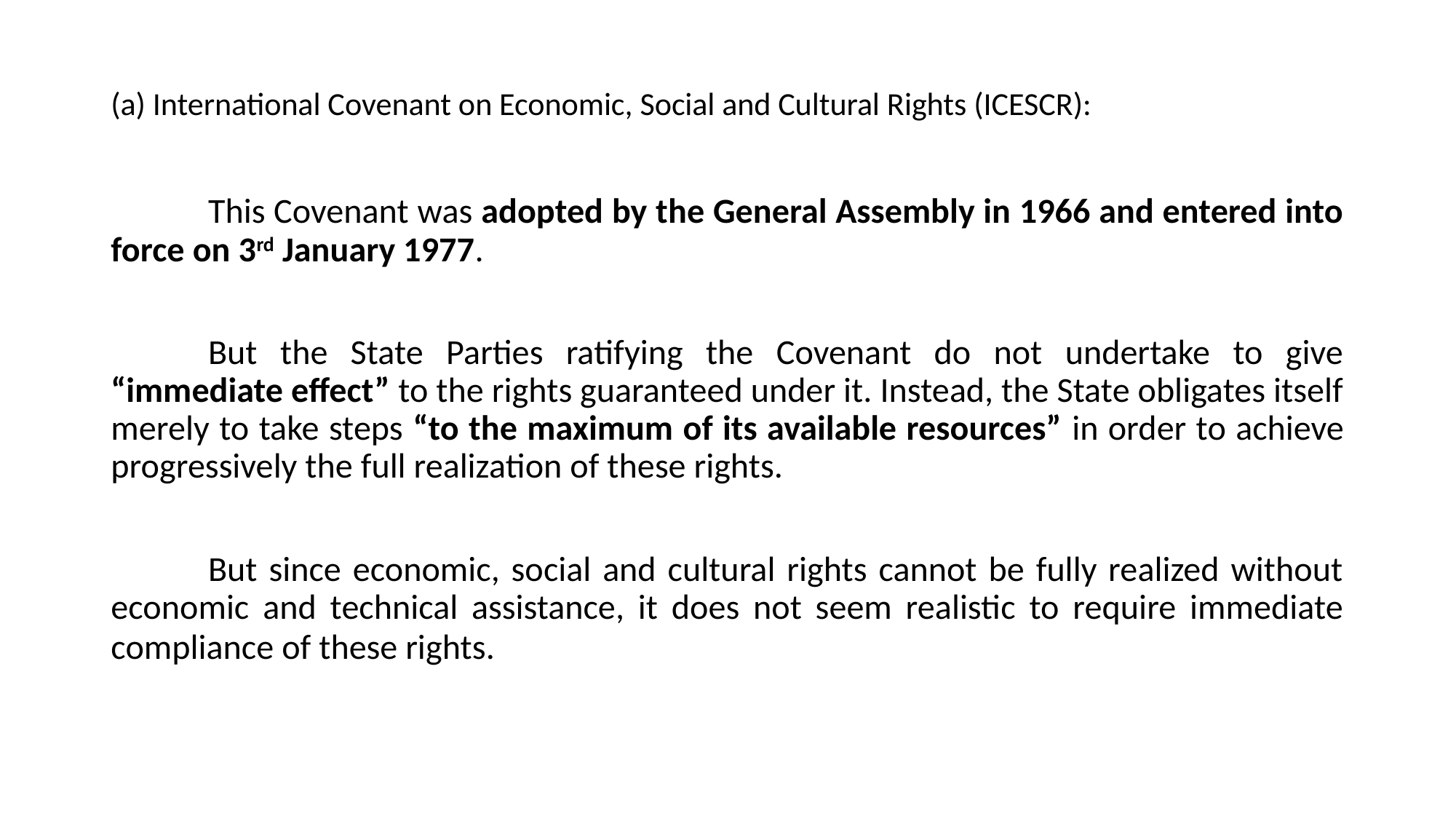

# (a) International Covenant on Economic, Social and Cultural Rights (ICESCR):
	This Covenant was adopted by the General Assembly in 1966 and entered into force on 3rd January 1977.

	But the State Parties ratifying the Covenant do not undertake to give “immediate effect” to the rights guaranteed under it. Instead, the State obligates itself merely to take steps “to the maximum of its available resources” in order to achieve progressively the full realization of these rights.

	But since economic, social and cultural rights cannot be fully realized without economic and technical assistance, it does not seem realistic to require immediate compliance of these rights.